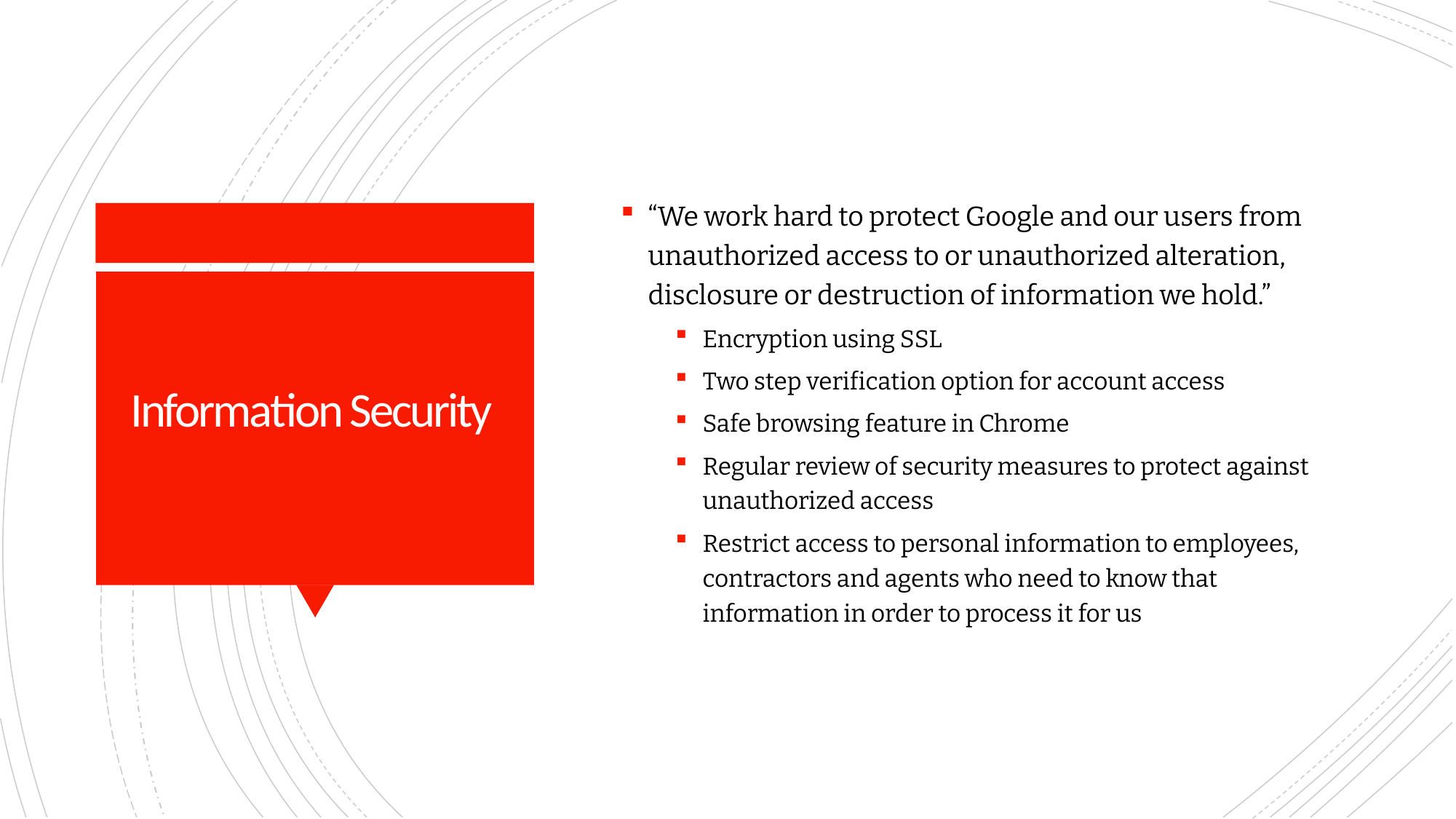

“We work hard to protect Google and our users from unauthorized access to or unauthorized alteration, disclosure or destruction of information we hold.”
Encryption using SSL
Two step verification option for account access
Safe browsing feature in Chrome
Regular review of security measures to protect against unauthorized access
Restrict access to personal information to employees, contractors and agents who need to know that information in order to process it for us
# Information Security